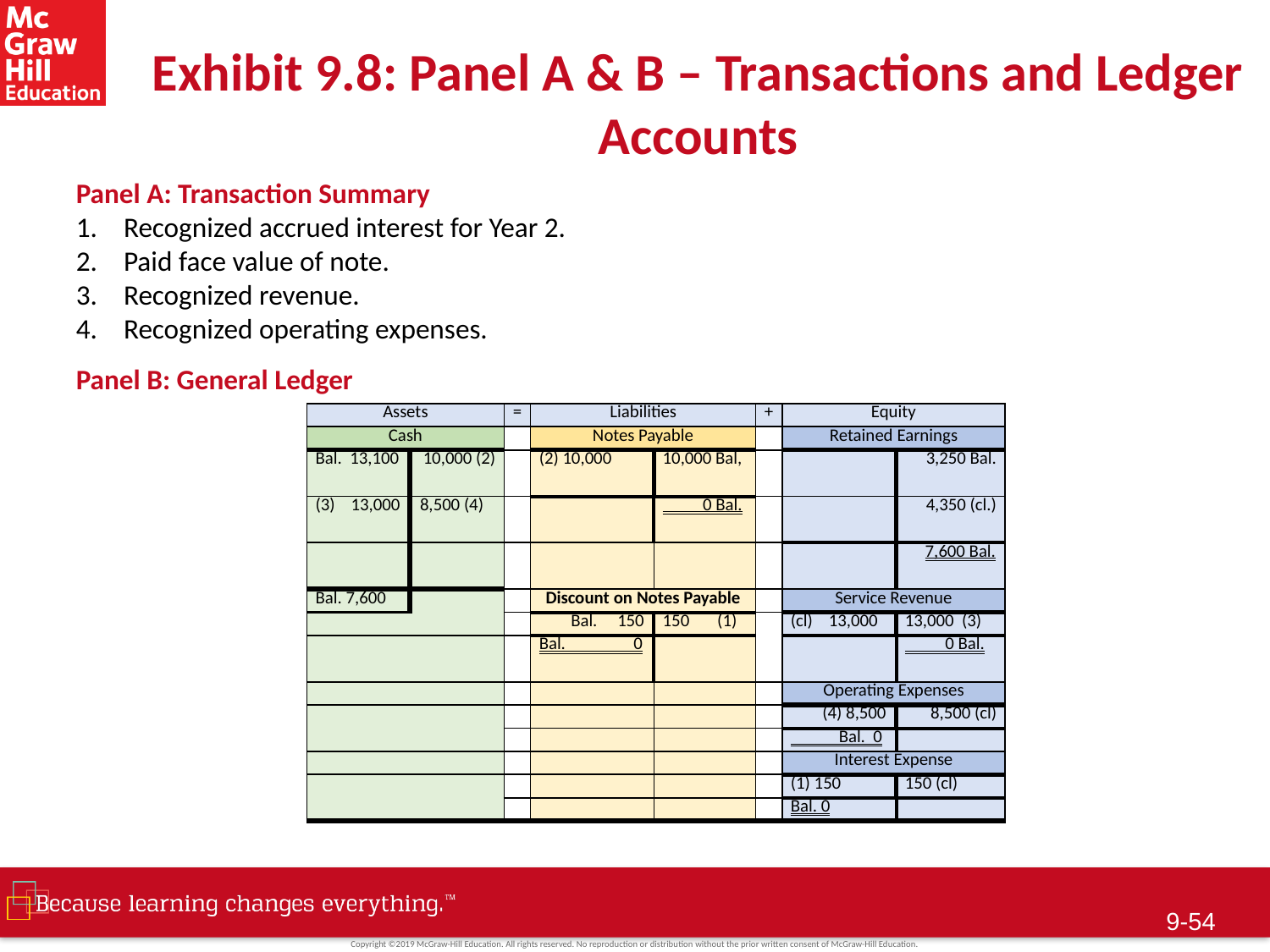

# Exhibit 9.8: Panel A & B – Transactions and Ledger Accounts
Panel A: Transaction Summary
Recognized accrued interest for Year 2.
Paid face value of note.
Recognized revenue.
Recognized operating expenses.

Panel B: General Ledger

| Assets |  | = | Liabilities |  | + | Equity |  |
| --- | --- | --- | --- | --- | --- | --- | --- |
| Cash |  |  | Notes Payable |  |  | Retained Earnings |  |
| Bal. 13,100 | 10,000 (2) |  | (2) 10,000 | 10,000 Bal, |  |  | 3,250 Bal. |
| (3) 13,000 | 8,500 (4) |  |  | 0 Bal. |  |  | 4,350 (cl.) |
|  |  |  |  |  |  |  | 7,600 Bal. |
| Bal. 7,600 |  |  | Discount on Notes Payable |  |  | Service Revenue |  |
|  |  |  | Bal. 150 | 150 (1) |  | (cl) 13,000 | 13,000 (3) |
|  |  |  | Bal. 0 |  |  |  | 0 Bal. |
|  |  |  |  |  |  | Operating Expenses |  |
|  |  |  |  |  |  | (4) 8,500 | 8,500 (cl) |
|  |  |  |  |  |  | Bal. 0 |  |
|  |  |  |  |  |  | Interest Expense |  |
|  |  |  |  |  |  | (1) 150 | 150 (cl) |
|  |  |  |  |  |  | Bal. 0 |  |

9-54